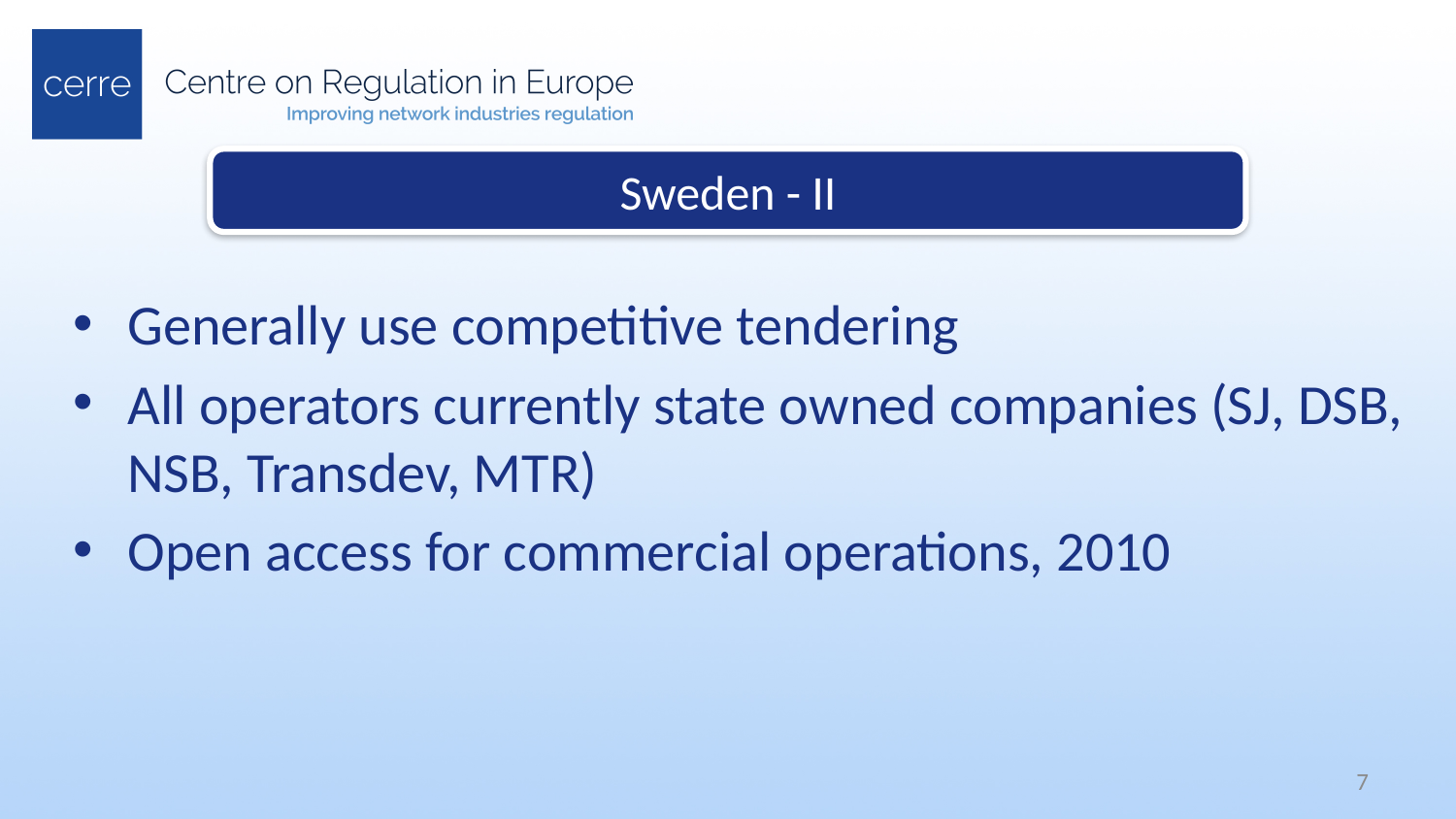

Sweden - II
Generally use competitive tendering
All operators currently state owned companies (SJ, DSB, NSB, Transdev, MTR)
Open access for commercial operations, 2010

7